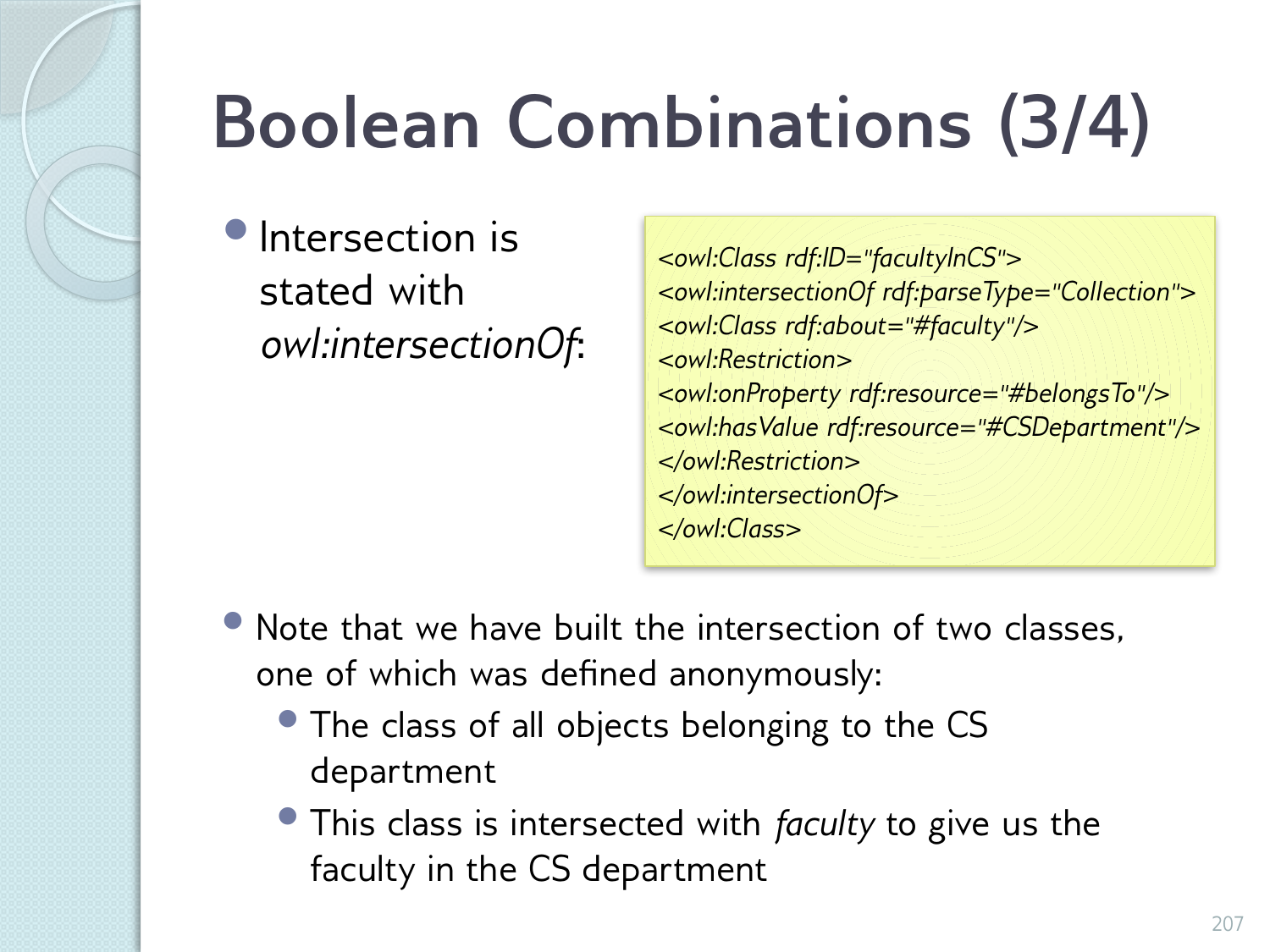

# Boolean Combinations (3/4)
Intersection is stated with owl:intersectionOf:
<owl:Class rdf:ID="facultyInCS">
<owl:intersectionOf rdf:parseType="Collection">
<owl:Class rdf:about="#faculty"/>
<owl:Restriction>
<owl:onProperty rdf:resource="#belongsTo"/>
<owl:hasValue rdf:resource="#CSDepartment"/>
</owl:Restriction>
</owl:intersectionOf>
</owl:Class>
Note that we have built the intersection of two classes, one of which was defined anonymously:
The class of all objects belonging to the CS department
This class is intersected with faculty to give us the faculty in the CS department
207